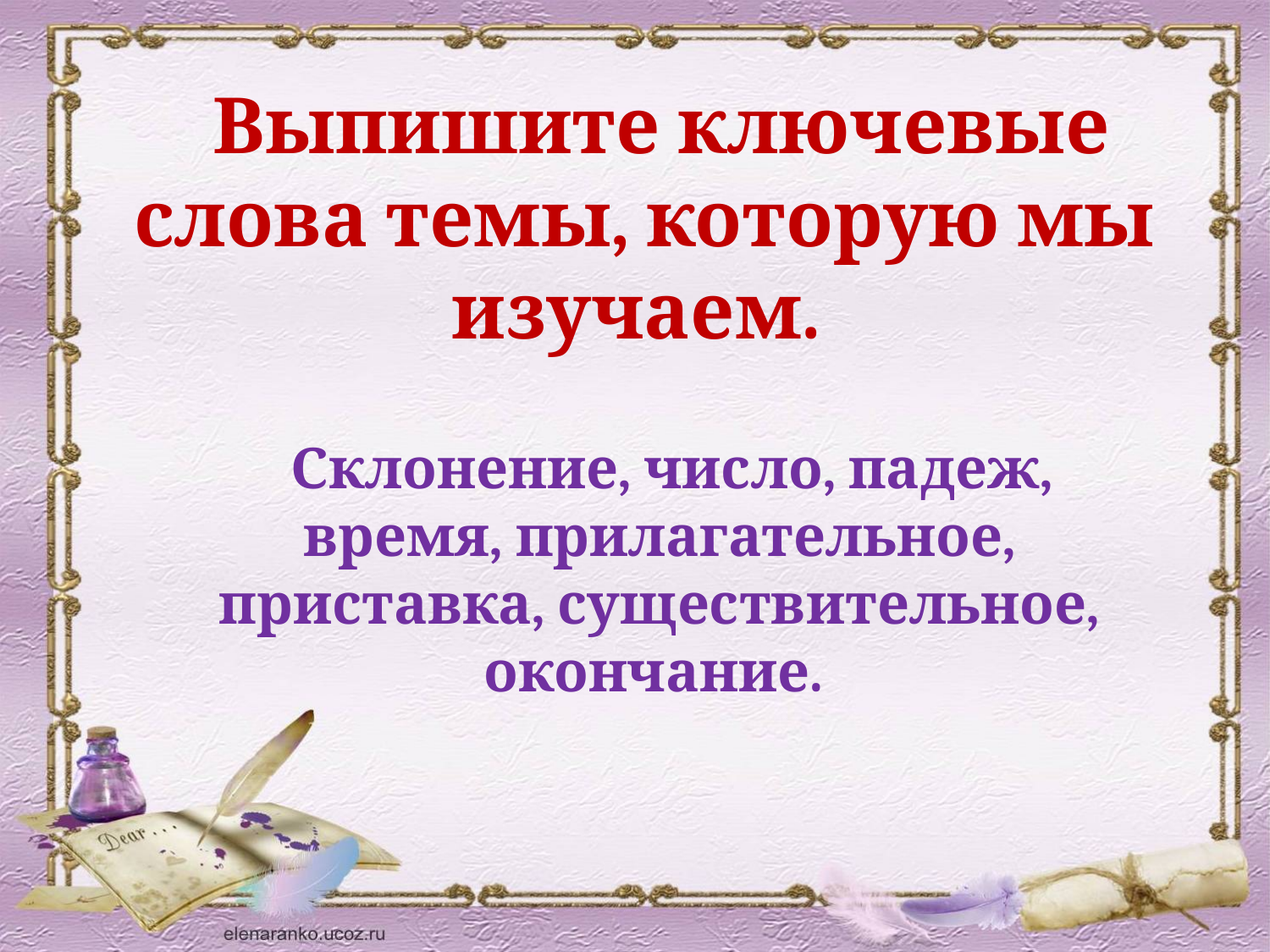

Выпишите ключевые слова темы, которую мы изучаем.
  Склонение, число, падеж, время, прилагательное, приставка, существительное, окончание.